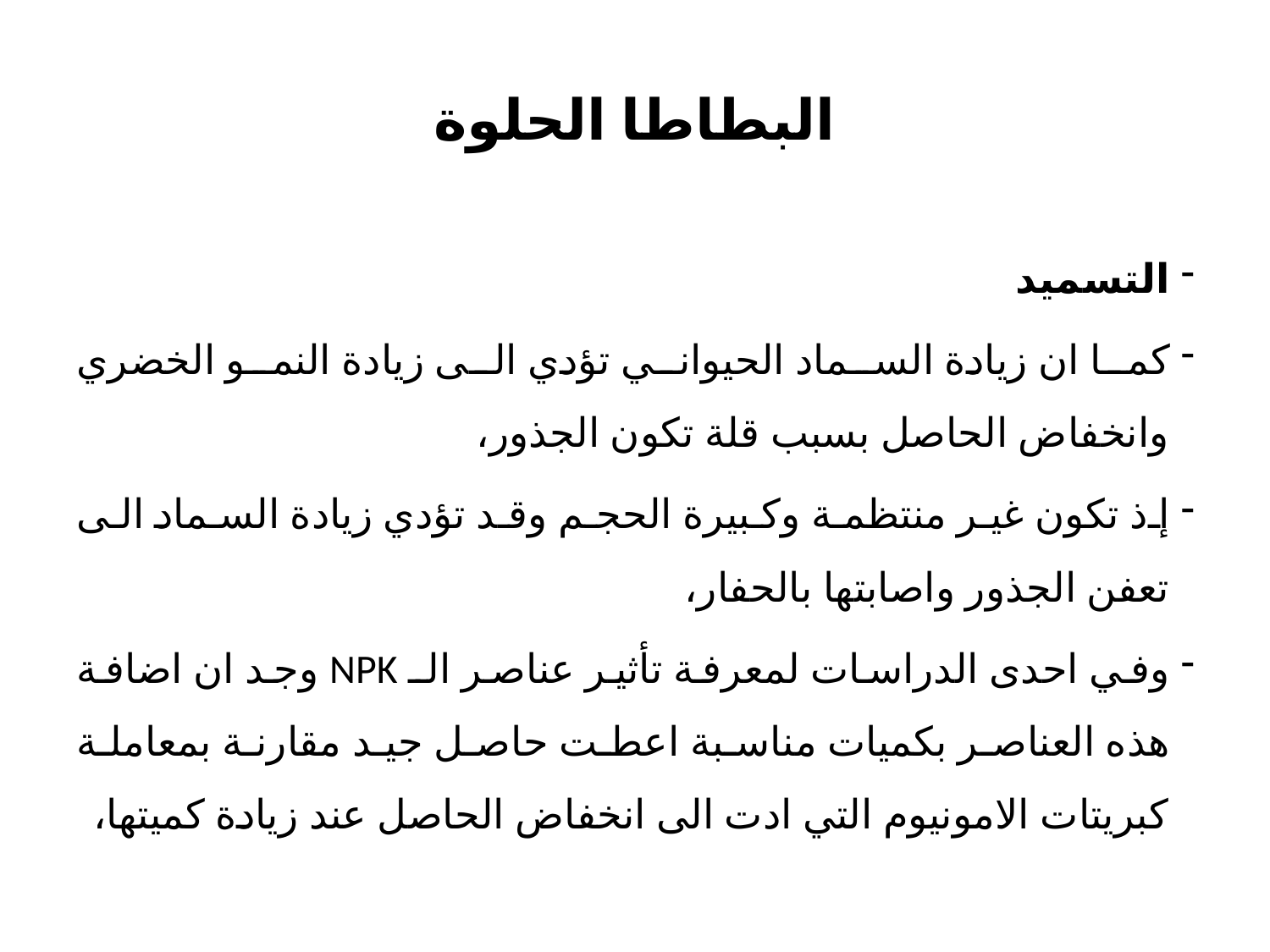

# البطاطا الحلوة
التسميد
كما ان زيادة السماد الحيواني تؤدي الى زيادة النمو الخضري وانخفاض الحاصل بسبب قلة تكون الجذور،
إذ تكون غير منتظمة وكبيرة الحجم وقد تؤدي زيادة السماد الى تعفن الجذور واصابتها بالحفار،
وفي احدى الدراسات لمعرفة تأثير عناصر الـ NPK وجد ان اضافة هذه العناصر بكميات مناسبة اعطت حاصل جيد مقارنة بمعاملة كبريتات الامونيوم التي ادت الى انخفاض الحاصل عند زيادة كميتها،